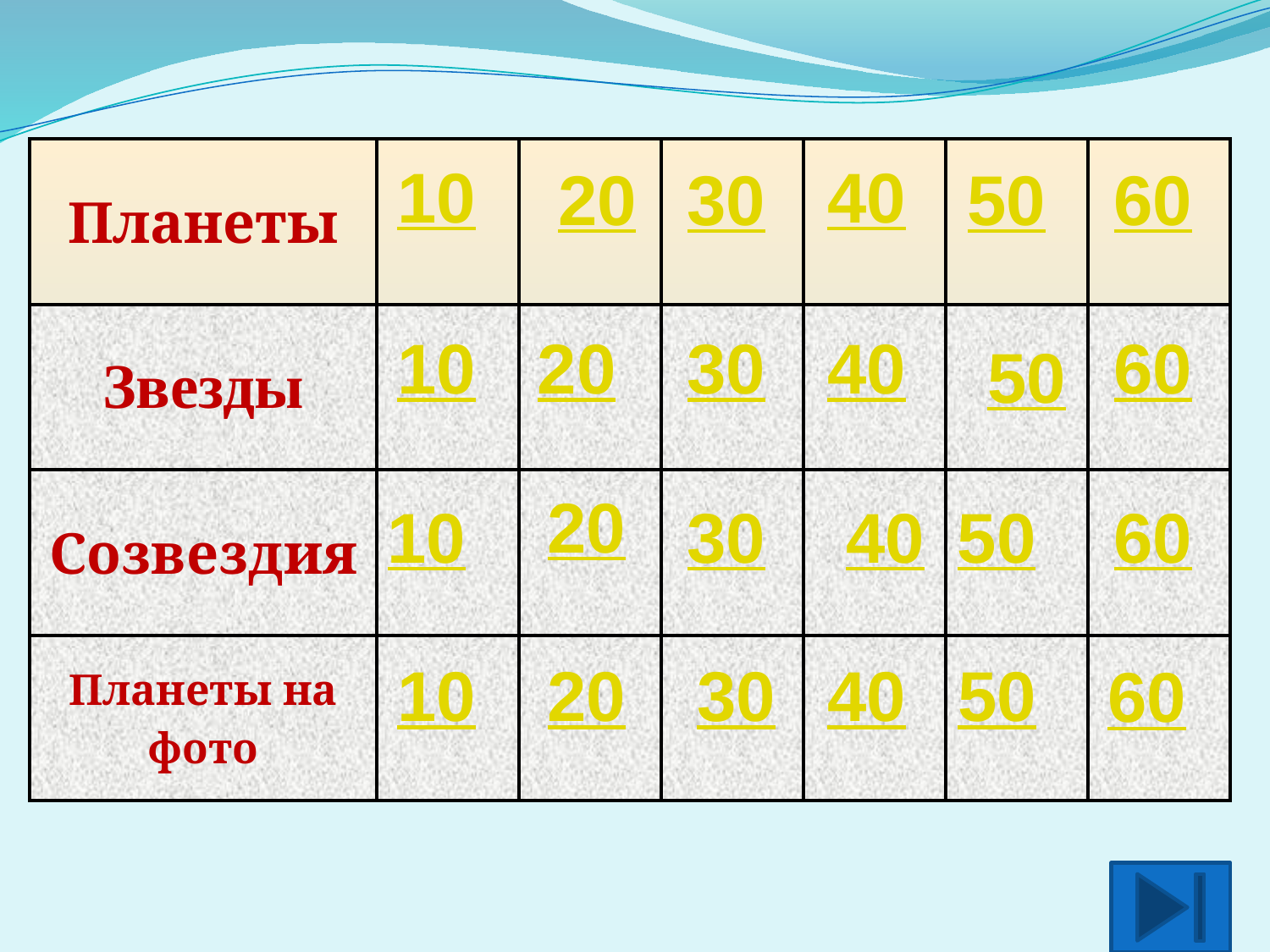

| Планеты |  |  |  |  |  |  |
| --- | --- | --- | --- | --- | --- | --- |
| Звезды |  |  |  |  |  |  |
| Созвездия |  |  |  |  |  |  |
| Планеты на фото |  |  |  |  |  |  |
10
40
20
30
50
60
10
20
30
40
60
50
20
30
40
50
60
10
10
20
30
40
50
60